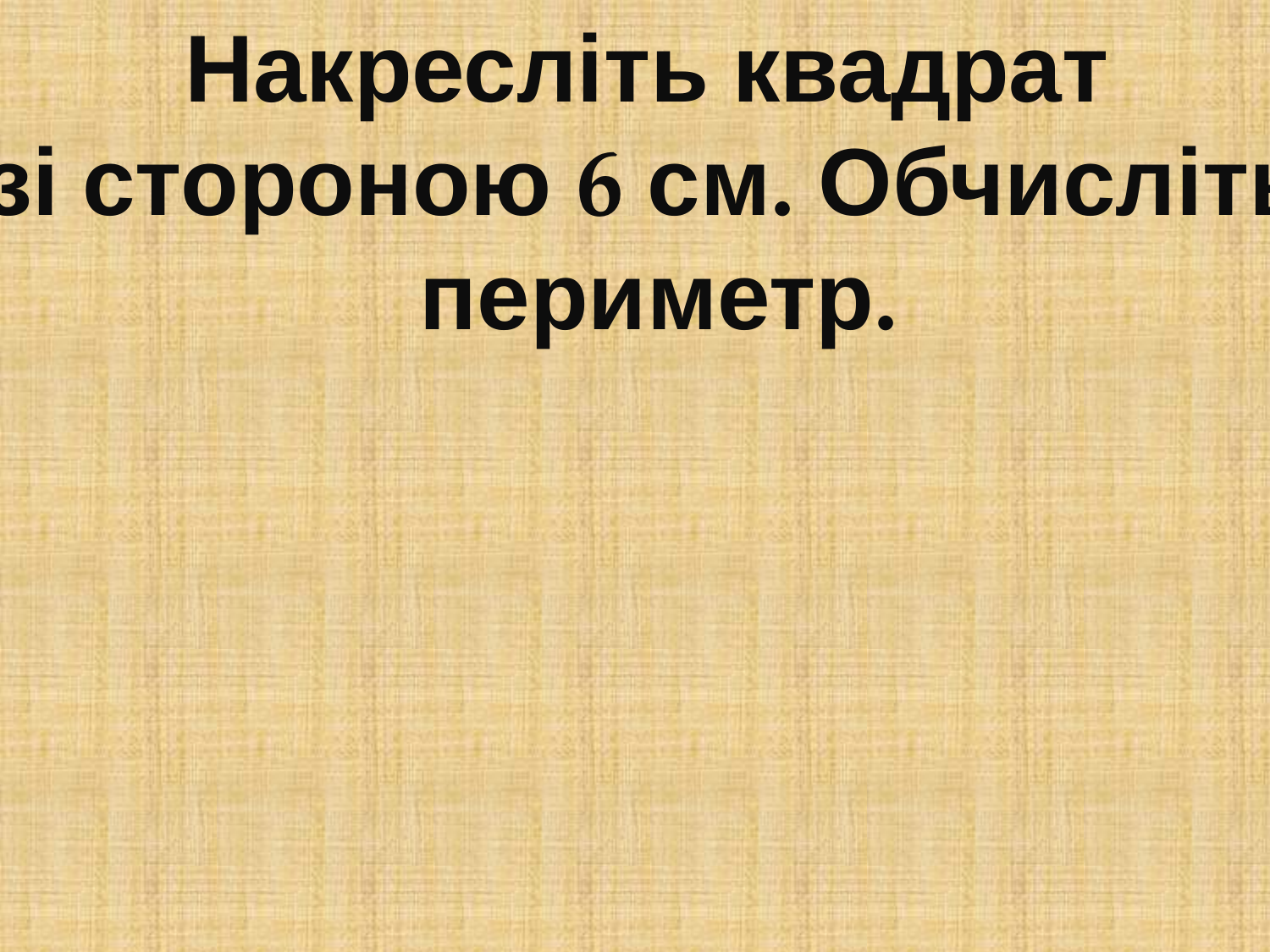

Накресліть квадрат
зі стороною 6 см. Обчисліть
периметр.